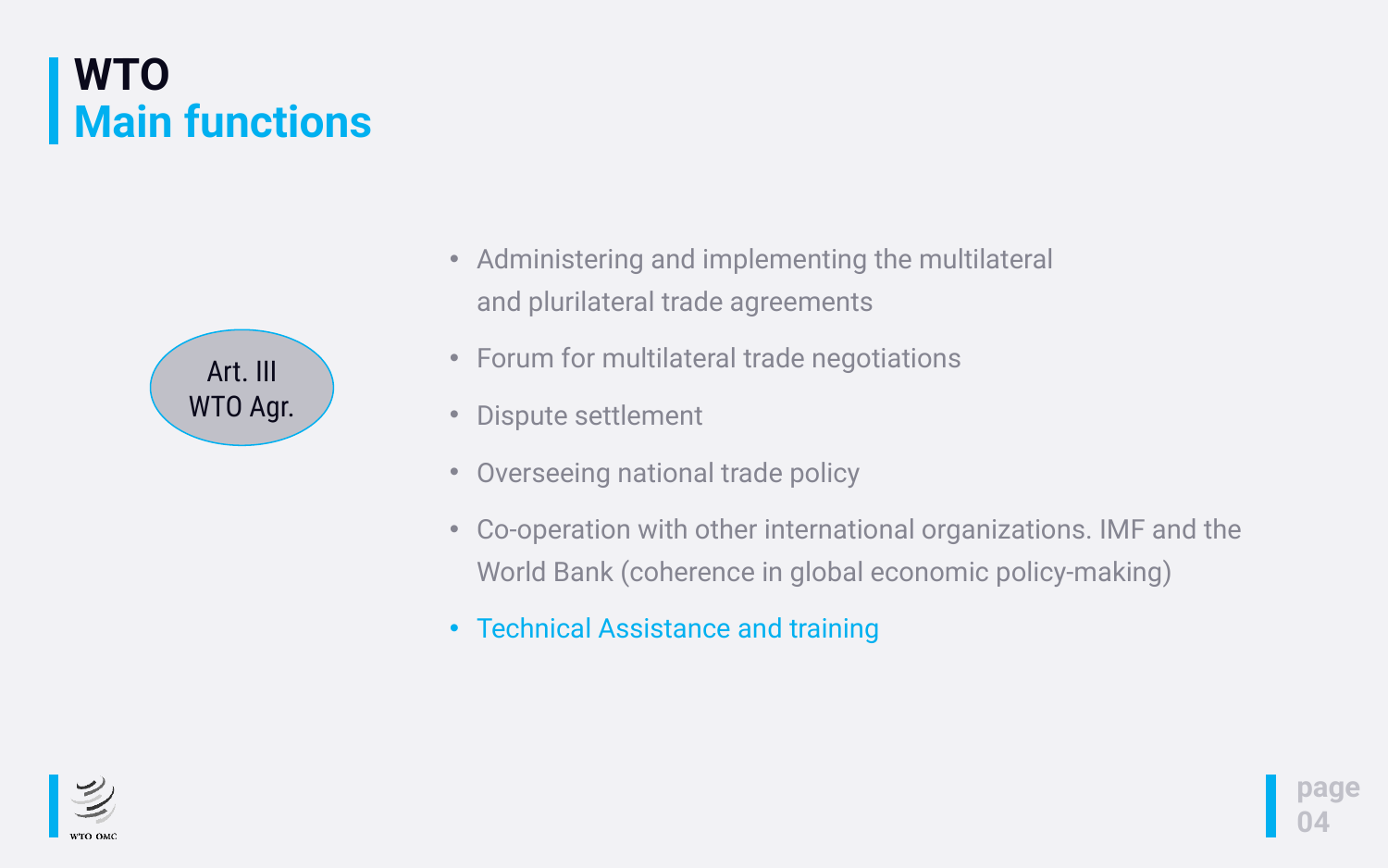

# WTO Main functions
Administering and implementing the multilateral
and plurilateral trade agreements
Forum for multilateral trade negotiations
Dispute settlement
Overseeing national trade policy
Co-operation with other international organizations. IMF and the World Bank (coherence in global economic policy-making)
Technical Assistance and training

Art. III
WTO Agr.
page
04